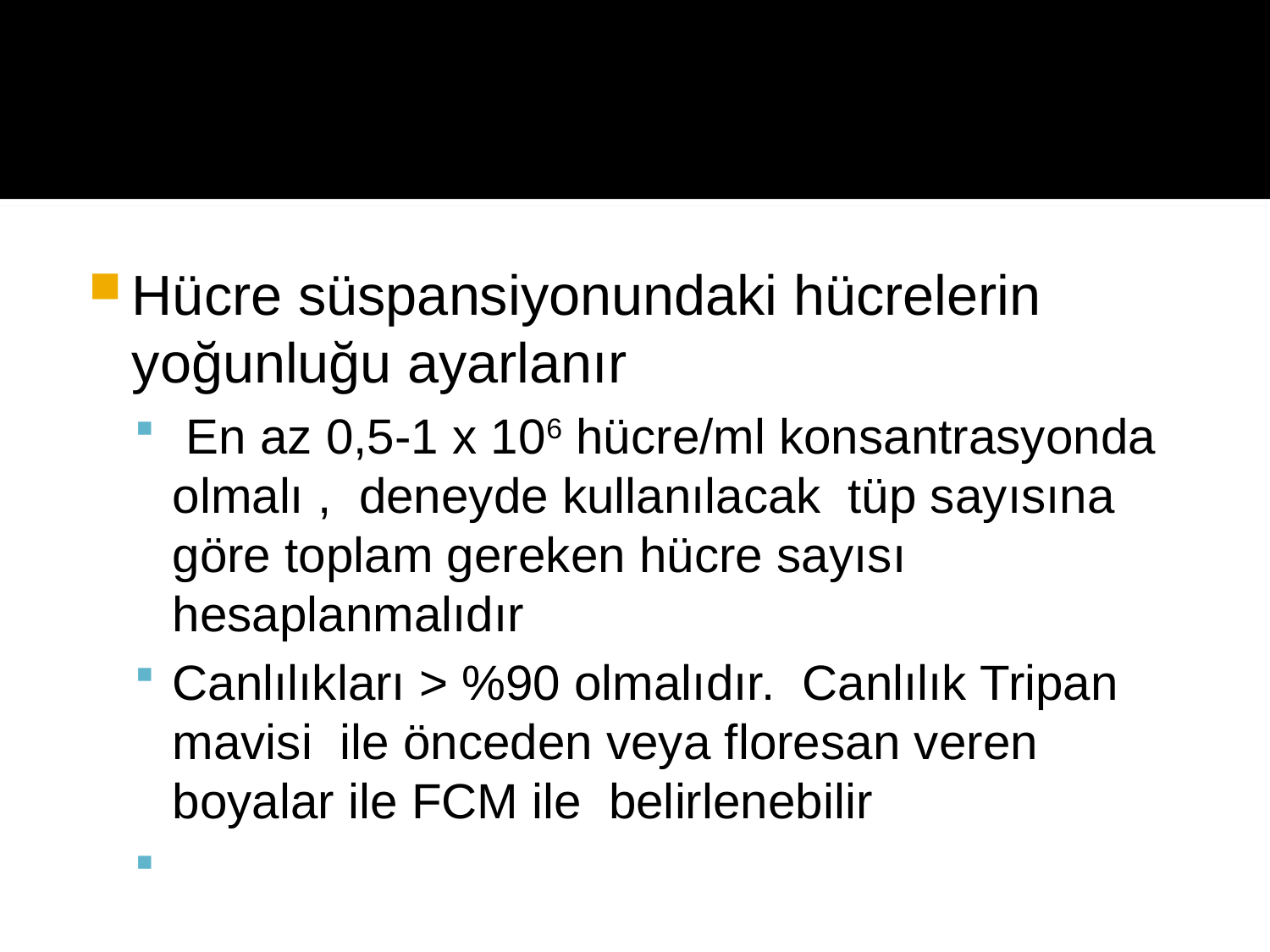

#
Hücre süspansiyonundaki hücrelerin yoğunluğu ayarlanır
 En az 0,5-1 x 106 hücre/ml konsantrasyonda olmalı ,  deneyde kullanılacak  tüp sayısına göre toplam gereken hücre sayısı hesaplanmalıdır
Canlılıkları > %90 olmalıdır.  Canlılık Tripan mavisi  ile önceden veya floresan veren boyalar ile FCM ile  belirlenebilir